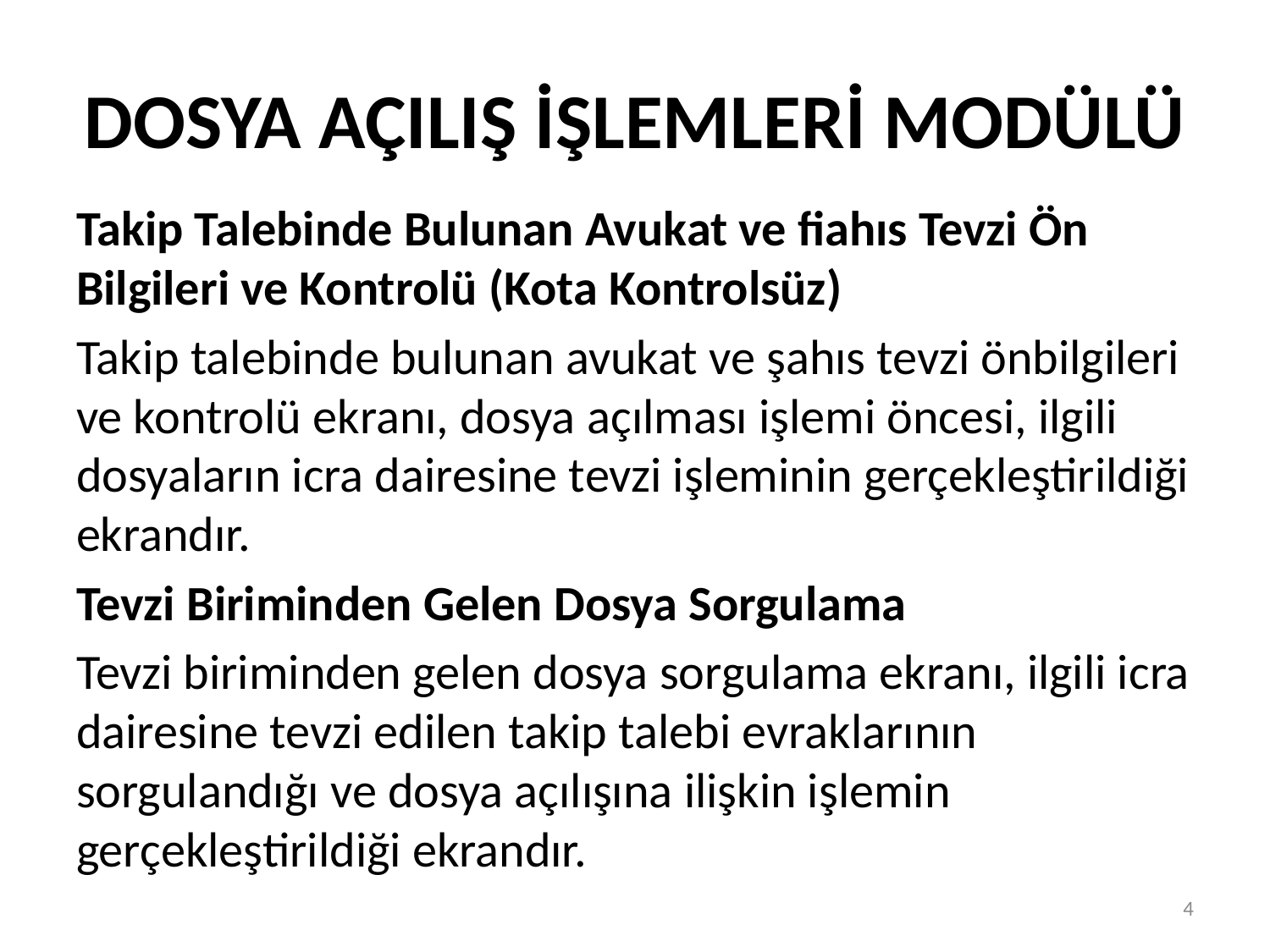

# DOSYA AÇILIŞ İŞLEMLERİ MODÜLÜ
Takip Talebinde Bulunan Avukat ve fiahıs Tevzi Ön Bilgileri ve Kontrolü (Kota Kontrolsüz)
Takip talebinde bulunan avukat ve şahıs tevzi önbilgileri ve kontrolü ekranı, dosya açılması işlemi öncesi, ilgili dosyaların icra dairesine tevzi işleminin gerçekleştirildiği ekrandır.
Tevzi Biriminden Gelen Dosya Sorgulama
Tevzi biriminden gelen dosya sorgulama ekranı, ilgili icra dairesine tevzi edilen takip talebi evraklarının sorgulandığı ve dosya açılışına ilişkin işlemin gerçekleştirildiği ekrandır.
4